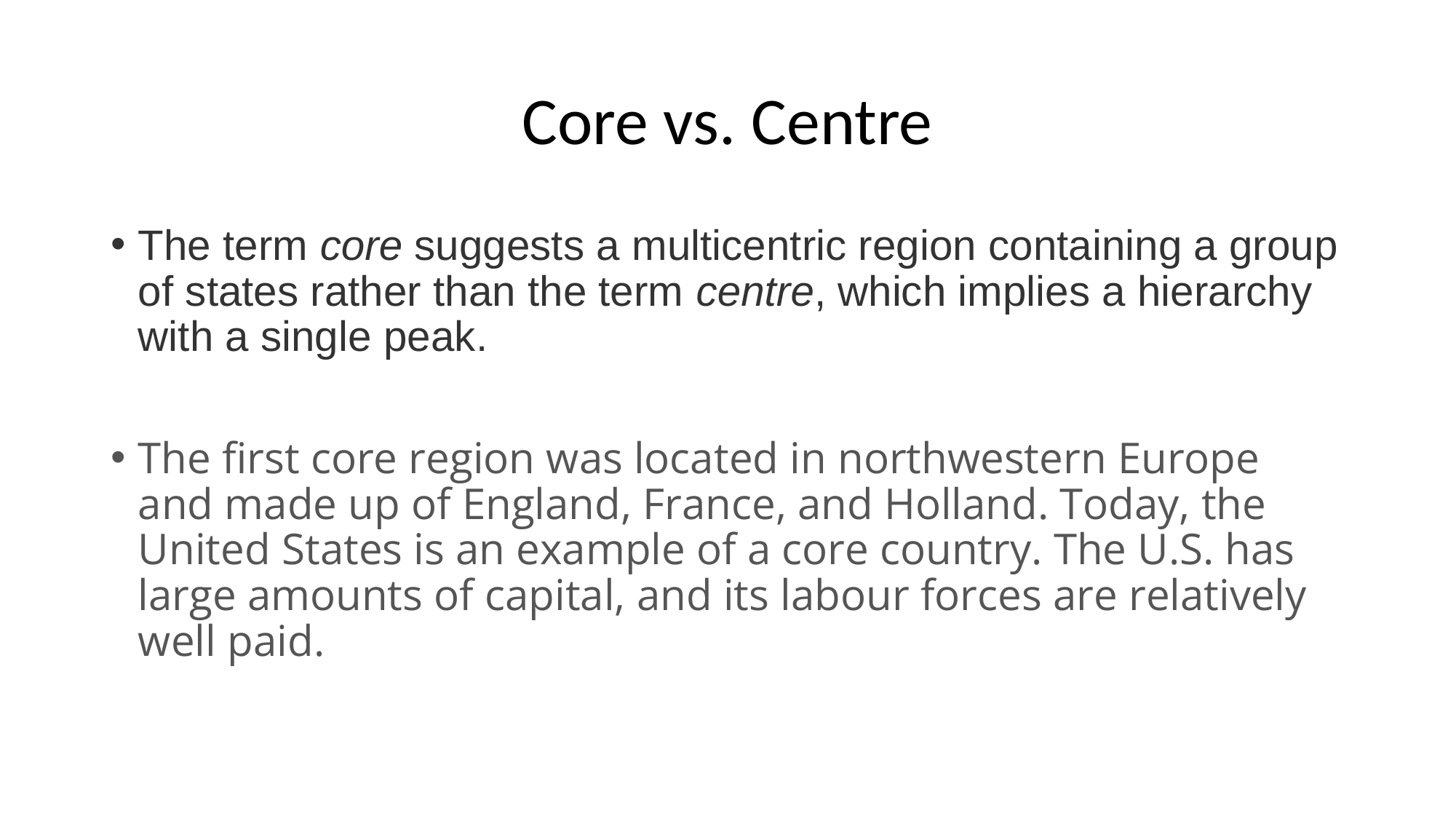

# Core vs. Centre
The term core suggests a multicentric region containing a group of states rather than the term centre, which implies a hierarchy with a single peak.

The first core region was located in northwestern Europe and made up of England, France, and Holland. Today, the United States is an example of a core country. The U.S. has large amounts of capital, and its labour forces are relatively well paid.